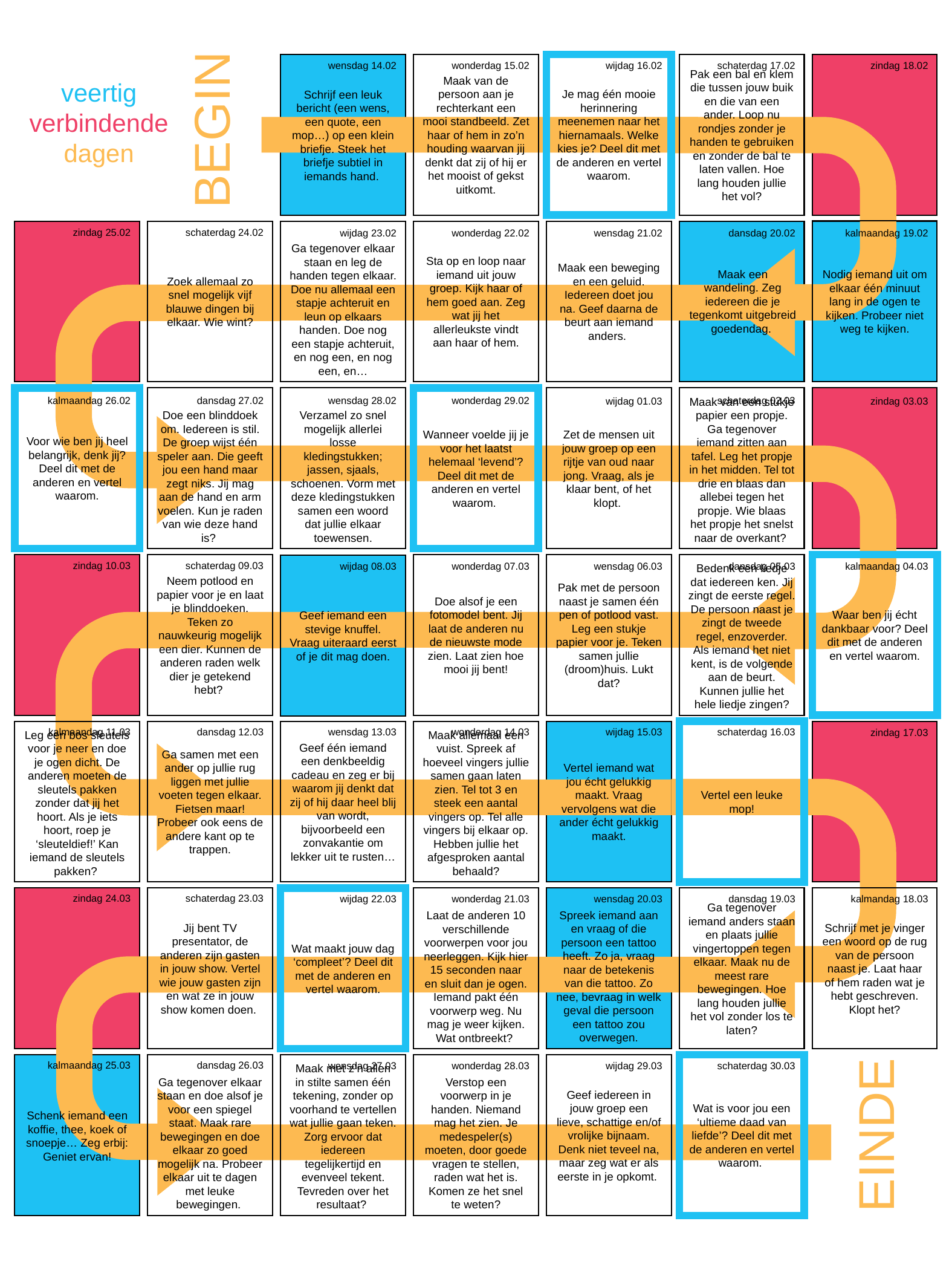

wensdag 14.02

wonderdag 15.02
Maak van de persoon aan je rechterkant een mooi standbeeld. Zet haar of hem in zo’n houding waarvan jij denkt dat zij of hij er het mooist of gekst uitkomt.
Je mag één mooie herinnering meenemen naar het hiernamaals. Welke kies je? Deel dit met de anderen en vertel waarom.
schaterdag 17.02
Pak een bal en klem die tussen jouw buik en die van een ander. Loop nu rondjes zonder je handen te gebruiken en zonder de bal te laten vallen. Hoe lang houden jullie het vol?

wijdag 16.02
zindag 18.02
Schrijf een leuk bericht (een wens, een quote, een mop…) op een klein briefje. Steek het briefje subtiel in iemands hand.
veertig
verbindende dagen
BEGIN

Maak een wandeling. Zeg iedereen die je tegenkomt uitgebreid goedendag.
Nodig iemand uit om elkaar één minuut lang in de ogen te kijken. Probeer niet weg te kijken.

Zoek allemaal zo snel mogelijk vijf blauwe dingen bij elkaar. Wie wint?
Ga tegenover elkaar staan en leg de handen tegen elkaar. Doe nu allemaal een stapje achteruit en leun op elkaars handen. Doe nog een stapje achteruit, en nog een, en nog een, en…
Sta op en loop naar iemand uit jouw groep. Kijk haar of hem goed aan. Zeg wat jij het allerleukste vindt aan haar of hem.
Maak een beweging en een geluid. Iedereen doet jou na. Geef daarna de beurt aan iemand anders.

zindag 25.02
schaterdag 24.02
wijdag 23.02
wonderdag 22.02
dansdag 20.02
wensdag 21.02
kalmaandag 19.02

Voor wie ben jij heel belangrijk, denk jij? Deel dit met de anderen en vertel waarom.
Doe een blinddoek om. Iedereen is stil. De groep wijst één speler aan. Die geeft jou een hand maar zegt niks. Jij mag aan de hand en arm voelen. Kun je raden van wie deze hand is?
Verzamel zo snel mogelijk allerlei losse kledingstukken; jassen, sjaals, schoenen. Vorm met deze kledingstukken samen een woord dat jullie elkaar toewensen.
Wanneer voelde jij je voor het laatst helemaal ‘levend’? Deel dit met de anderen en vertel waarom.
Zet de mensen uit jouw groep op een rijtje van oud naar jong. Vraag, als je klaar bent, of het klopt.
Maak van een stukje papier een propje. Ga tegenover iemand zitten aan tafel. Leg het propje in het midden. Tel tot drie en blaas dan allebei tegen het propje. Wie blaas het propje het snelst naar de overkant?

kalmaandag 26.02
dansdag 27.02
wensdag 28.02
wonderdag 29.02
schaterdag 02.03
wijdag 01.03
zindag 03.03

Neem potlood en papier voor je en laat je blinddoeken. Teken zo nauwkeurig mogelijk een dier. Kunnen de anderen raden welk dier je getekend hebt?

Doe alsof je een fotomodel bent. Jij laat de anderen nu de nieuwste mode zien. Laat zien hoe mooi jij bent!
Pak met de persoon naast je samen één pen of potlood vast. Leg een stukje papier voor je. Teken samen jullie (droom)huis. Lukt dat?
Bedenk een liedje dat iedereen ken. Jij zingt de eerste regel. De persoon naast je zingt de tweede regel, enzoverder. Als iemand het niet kent, is de volgende aan de beurt. Kunnen jullie het hele liedje zingen?
Waar ben jij écht dankbaar voor? Deel dit met de anderen en vertel waarom.
zindag 10.03
schaterdag 09.03
wijdag 08.03
wonderdag 07.03
dansdag 05.03
Geef iemand een stevige knuffel. Vraag uiteraard eerst of je dit mag doen.
wensdag 06.03
kalmaandag 04.03

kalmaandag 11.03
dansdag 12.03
Leg een bos sleutels voor je neer en doe je ogen dicht. De anderen moeten de sleutels pakken zonder dat jij het hoort. Als je iets hoort, roep je ‘sleuteldief!’ Kan iemand de sleutels pakken?
Ga samen met een ander op jullie rug liggen met jullie voeten tegen elkaar. Fietsen maar! Probeer ook eens de andere kant op te trappen.
Geef één iemand een denkbeeldig cadeau en zeg er bij waarom jij denkt dat zij of hij daar heel blij van wordt, bijvoorbeeld een zonvakantie om lekker uit te rusten…
Maak allemaal een vuist. Spreek af hoeveel vingers jullie samen gaan laten zien. Tel tot 3 en steek een aantal vingers op. Tel alle vingers bij elkaar op. Hebben jullie het afgesproken aantal behaald?
Vertel iemand wat jou écht gelukkig maakt. Vraag vervolgens wat die ander écht gelukkig maakt.

Vertel een leuke mop!

wensdag 13.03
wonderdag 14.03
schaterdag 16.03
wijdag 15.03
zindag 17.03

Spreek iemand aan en vraag of die persoon een tattoo heeft. Zo ja, vraag naar de betekenis van die tattoo. Zo nee, bevraag in welk geval die persoon een tattoo zou overwegen.
zindag 24.03
schaterdag 23.03

Jij bent TV presentator, de anderen zijn gasten in jouw show. Vertel wie jouw gasten zijn en wat ze in jouw show komen doen.
Wat maakt jouw dag ‘compleet’? Deel dit met de anderen en vertel waarom.
Laat de anderen 10 verschillende voorwerpen voor jou neerleggen. Kijk hier 15 seconden naar en sluit dan je ogen. Iemand pakt één voorwerp weg. Nu mag je weer kijken. Wat ontbreekt?

Ga tegenover iemand anders staan en plaats jullie vingertoppen tegen elkaar. Maak nu de meest rare bewegingen. Hoe lang houden jullie het vol zonder los te laten?
Schrijf met je vinger een woord op de rug van de persoon naast je. Laat haar of hem raden wat je hebt geschreven. Klopt het?
wijdag 22.03
wonderdag 21.03
dansdag 19.03
wensdag 20.03
kalmandag 18.03

kalmaandag 25.03
dansdag 26.03

Ga tegenover elkaar staan en doe alsof je voor een spiegel staat. Maak rare bewegingen en doe elkaar zo goed mogelijk na. Probeer elkaar uit te dagen met leuke bewegingen.
Maak met z’n allen in stilte samen één tekening, zonder op voorhand te vertellen wat jullie gaan teken. Zorg ervoor dat iedereen tegelijkertijd en evenveel tekent. Tevreden over het resultaat?
Verstop een voorwerp in je handen. Niemand mag het zien. Je medespeler(s) moeten, door goede vragen te stellen, raden wat het is. Komen ze het snel te weten?
Geef iedereen in jouw groep een lieve, schattige en/of vrolijke bijnaam. Denk niet teveel na, maar zeg wat er als eerste in je opkomt.
Wat is voor jou een ‘ultieme daad van liefde’? Deel dit met de anderen en vertel waarom.
wensdag 27.03
wonderdag 28.03
schaterdag 30.03
wijdag 29.03
Schenk iemand een koffie, thee, koek of snoepje… Zeg erbij: Geniet ervan!
EINDE